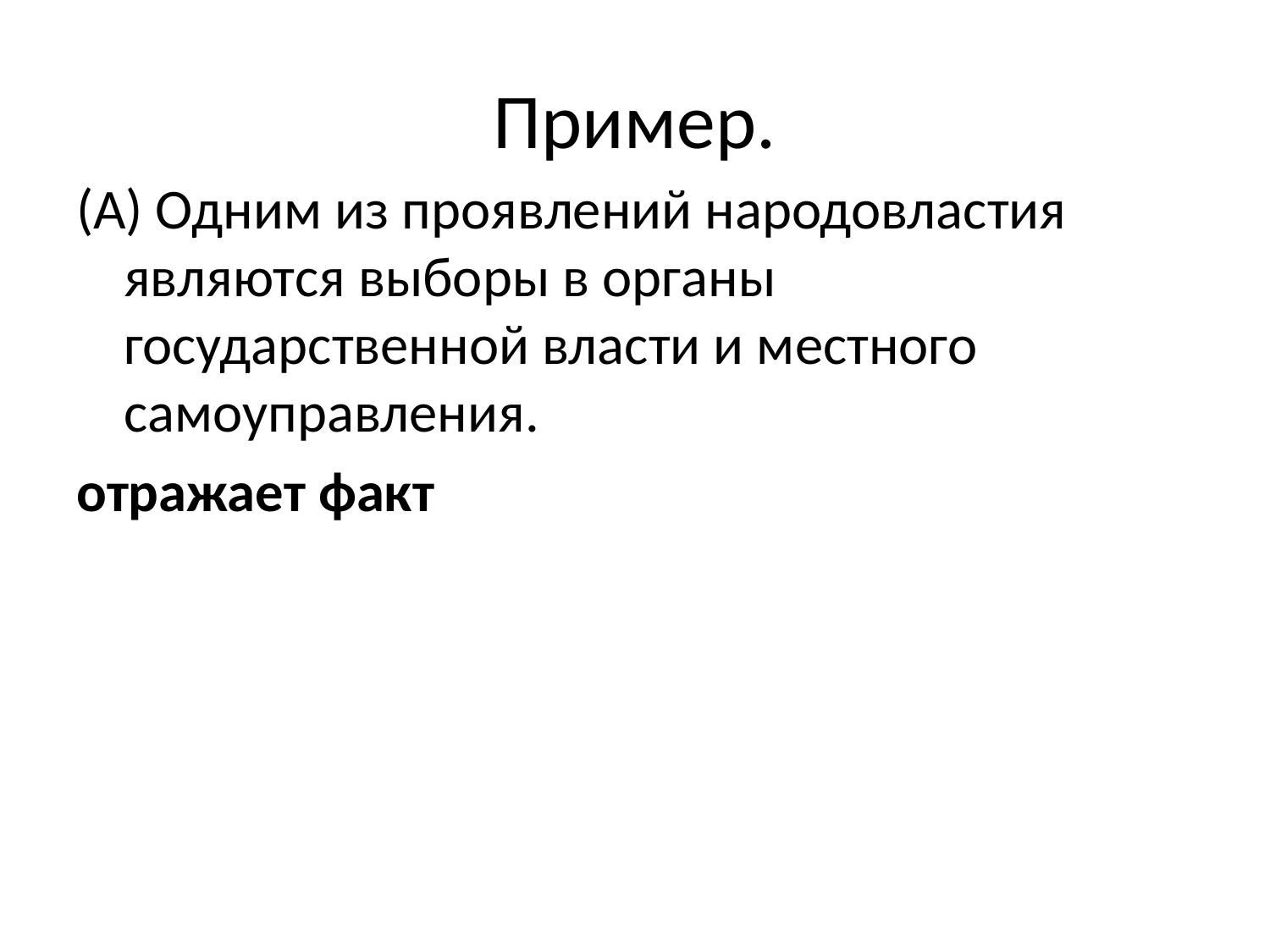

# Пример.
(А) Одним из проявлений народовластия являются выборы в органы государственной власти и местного самоуправления.
отражает факт